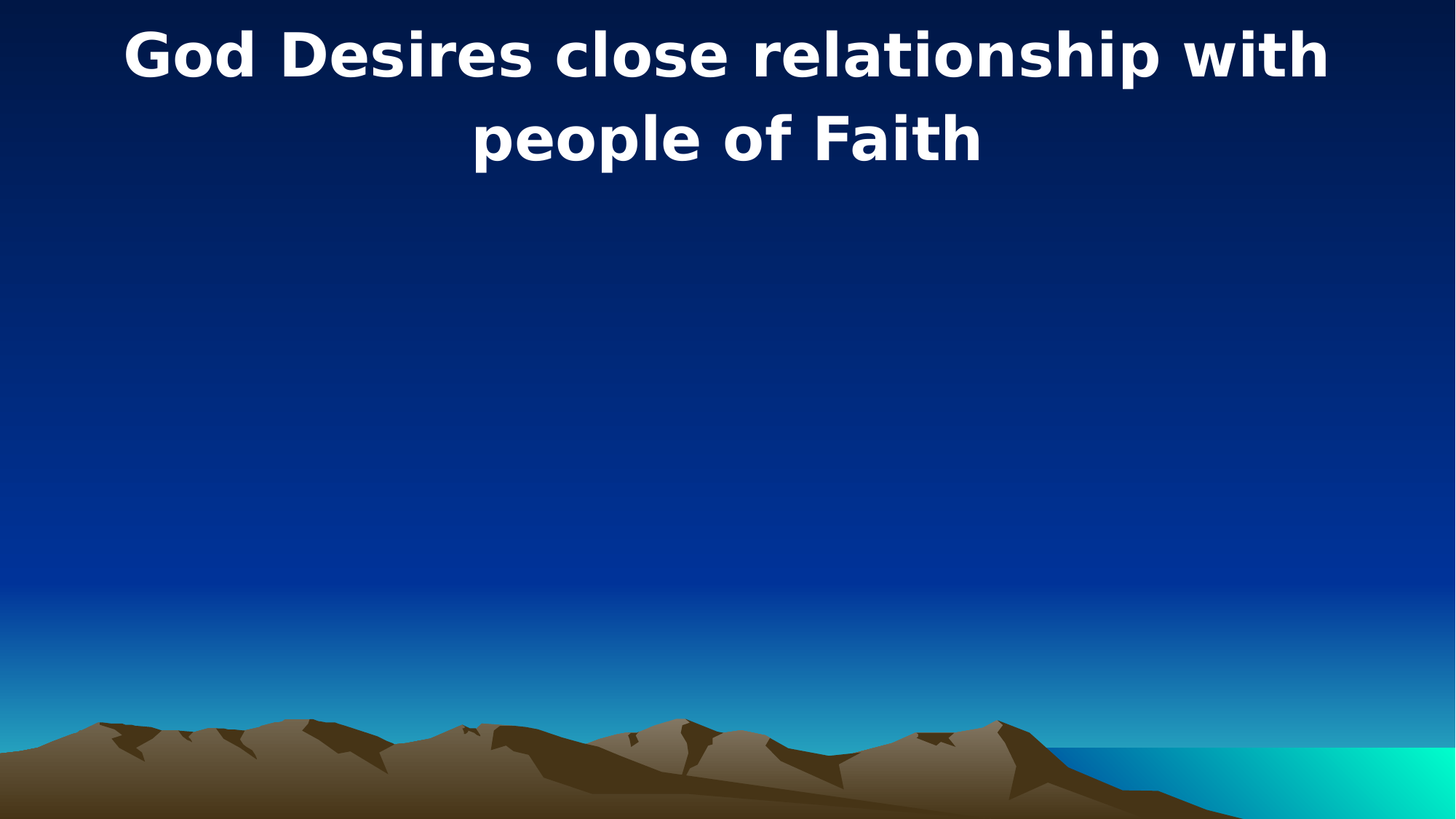

God Desires close relationship with people of Faith